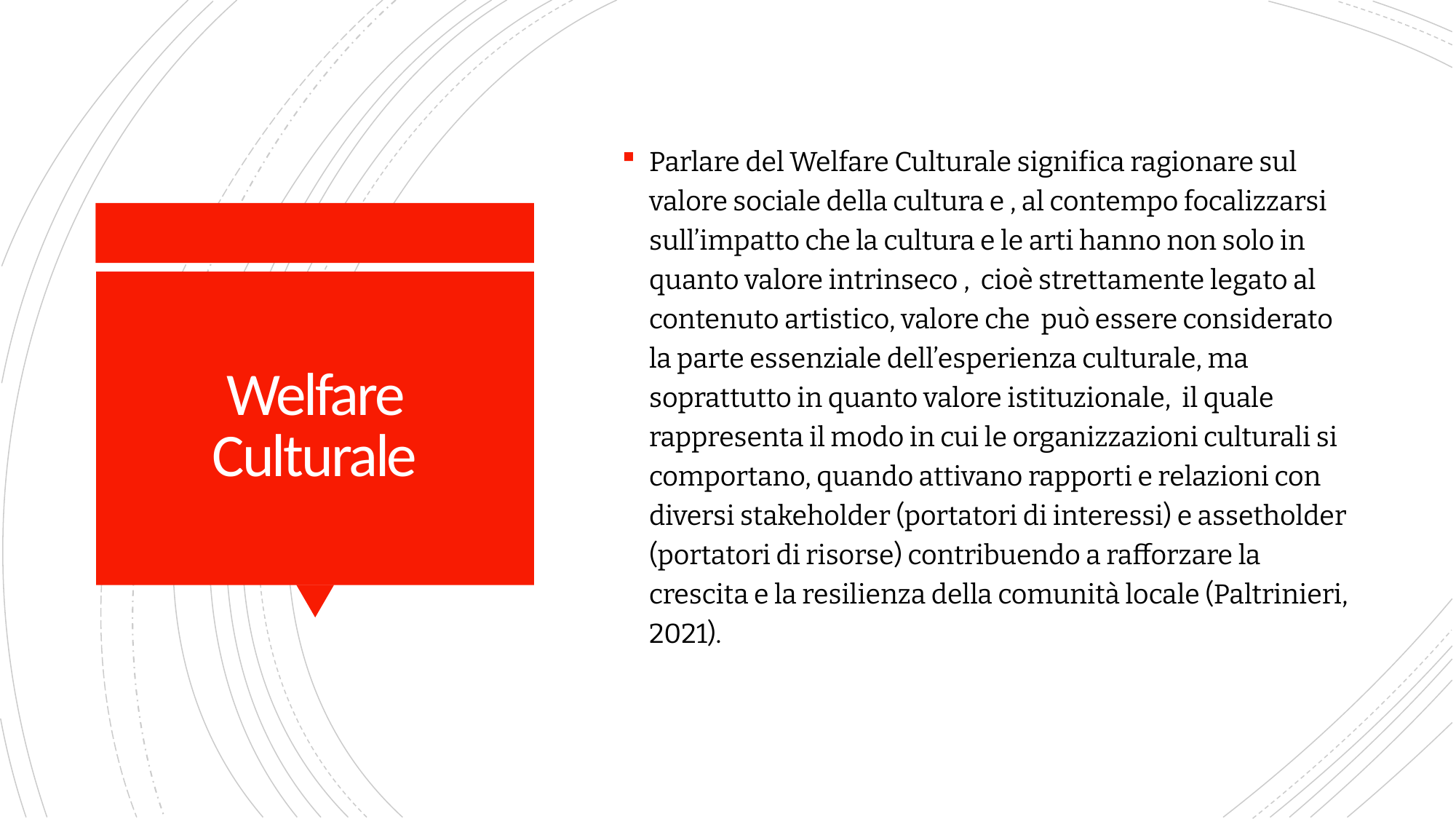

Parlare del Welfare Culturale significa ragionare sul valore sociale della cultura e , al contempo focalizzarsi sull’impatto che la cultura e le arti hanno non solo in quanto valore intrinseco ,  cioè strettamente legato al contenuto artistico, valore che  può essere considerato la parte essenziale dell’esperienza culturale, ma soprattutto in quanto valore istituzionale,  il quale rappresenta il modo in cui le organizzazioni culturali si comportano, quando attivano rapporti e relazioni con diversi stakeholder (portatori di interessi) e assetholder (portatori di risorse) contribuendo a rafforzare la crescita e la resilienza della comunità locale (Paltrinieri, 2021).
# Welfare Culturale